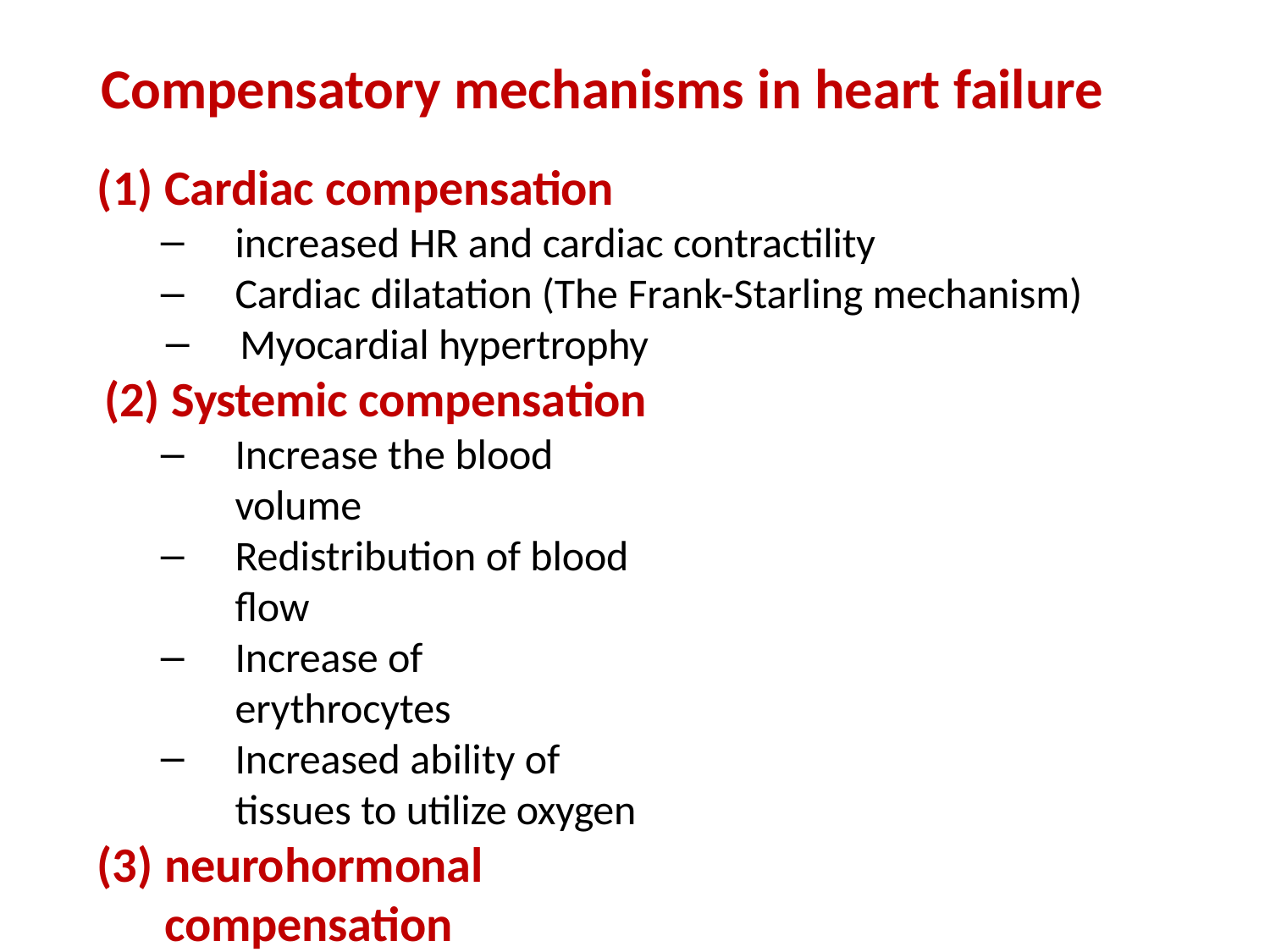

# Compensatory mechanisms in heart failure
Cardiac compensation
increased HR and cardiac contractility
Cardiac dilatation (The Frank-Starling mechanism)
Myocardial hypertrophy
Systemic compensation
Increase the blood volume
Redistribution of blood flow
Increase of erythrocytes
Increased ability of tissues to utilize oxygen
neurohormonal compensation
Sympathetic nervous system
Renin-angiotensin system
Atrial natriuretic peptide; endothelin